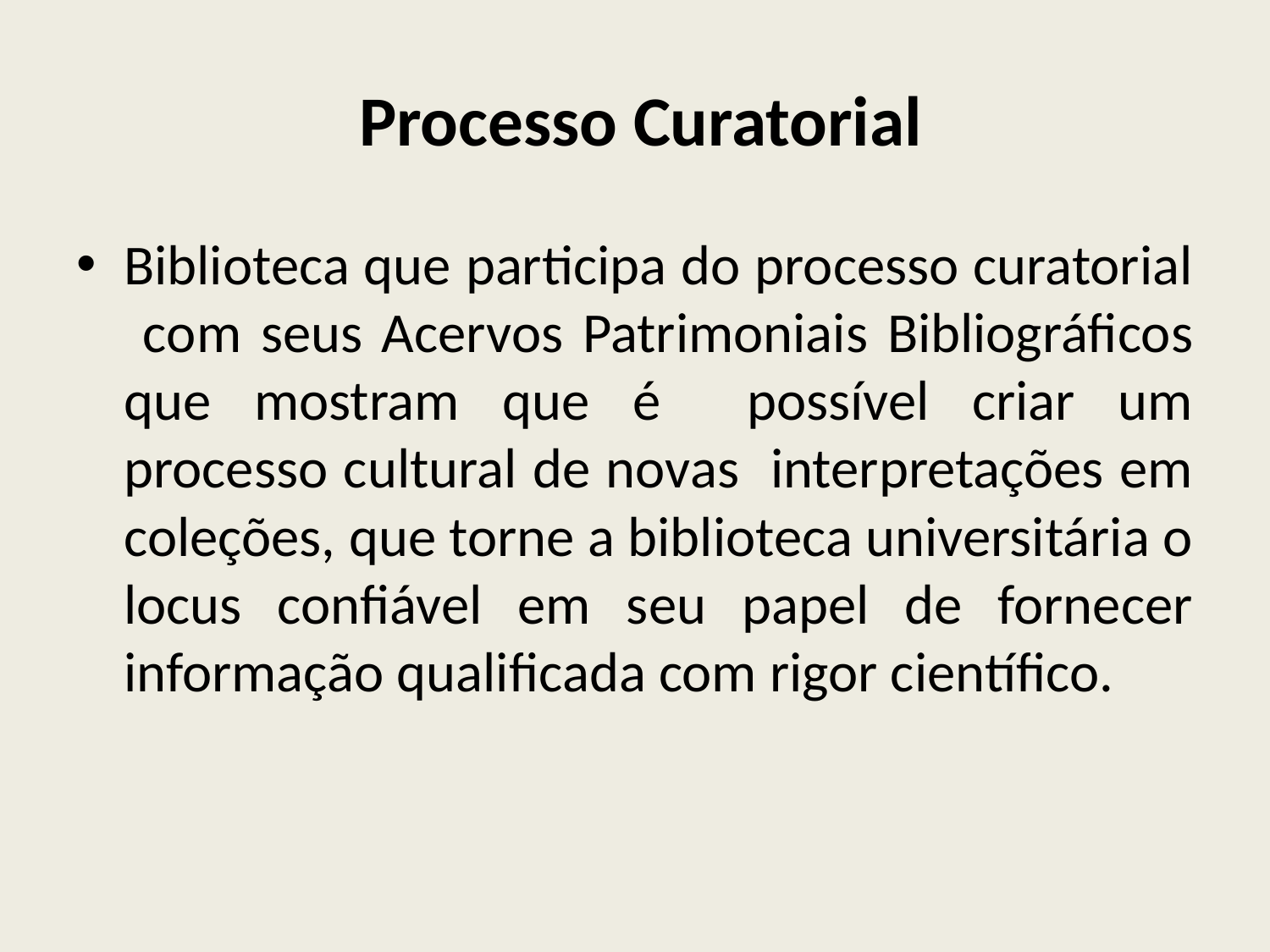

# Processo Curatorial
Biblioteca que participa do processo curatorial  com seus Acervos Patrimoniais Bibliográficos que mostram que é  possível criar um processo cultural de novas  interpretações em coleções, que torne a biblioteca universitária o locus confiável em seu papel de fornecer informação qualificada com rigor científico.